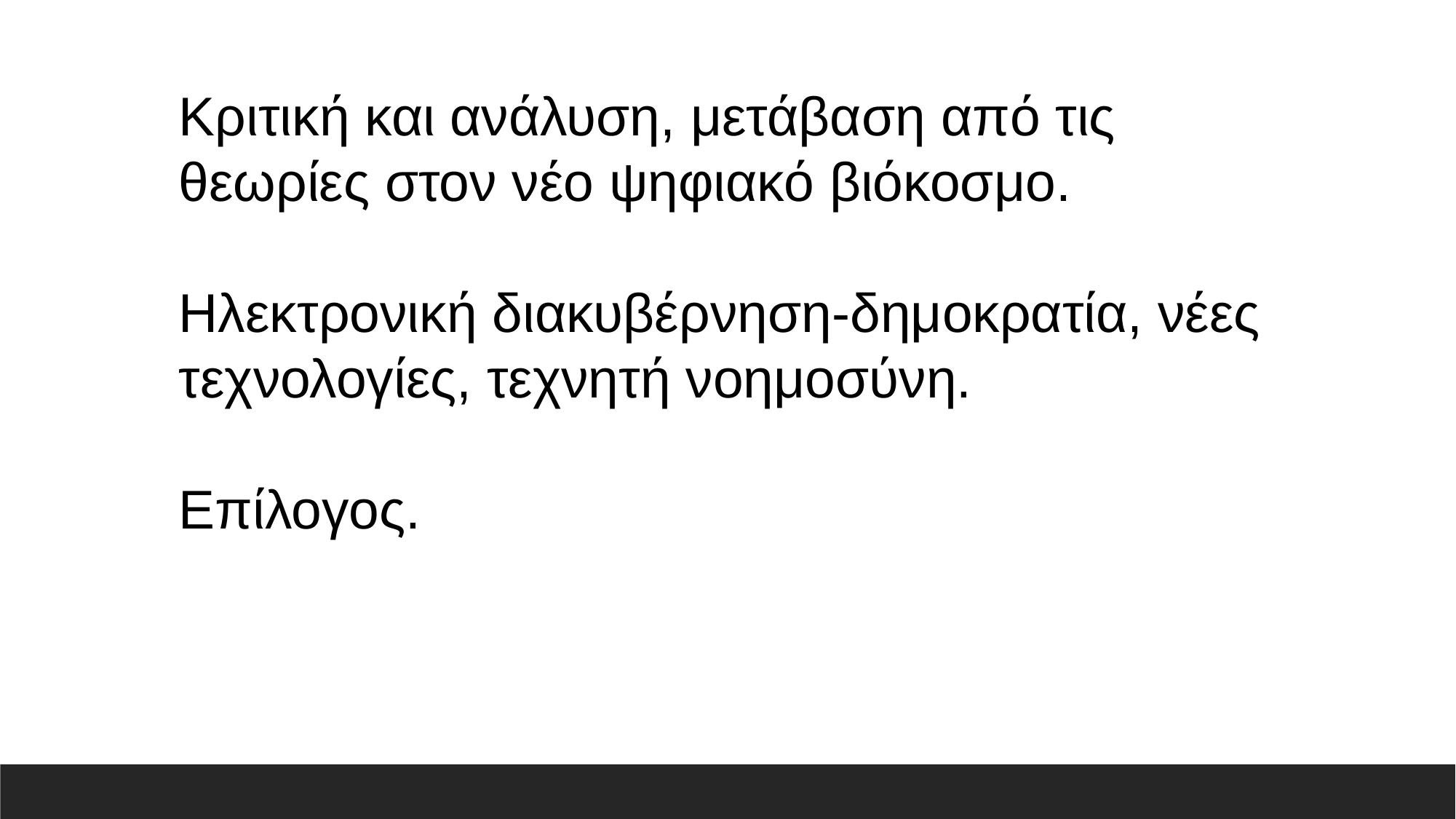

Κριτική και ανάλυση, μετάβαση από τις θεωρίες στον νέο ψηφιακό βιόκοσμο.

Ηλεκτρονική διακυβέρνηση-δημοκρατία, νέες τεχνολογίες, τεχνητή νοημοσύνη.

Επίλογος.